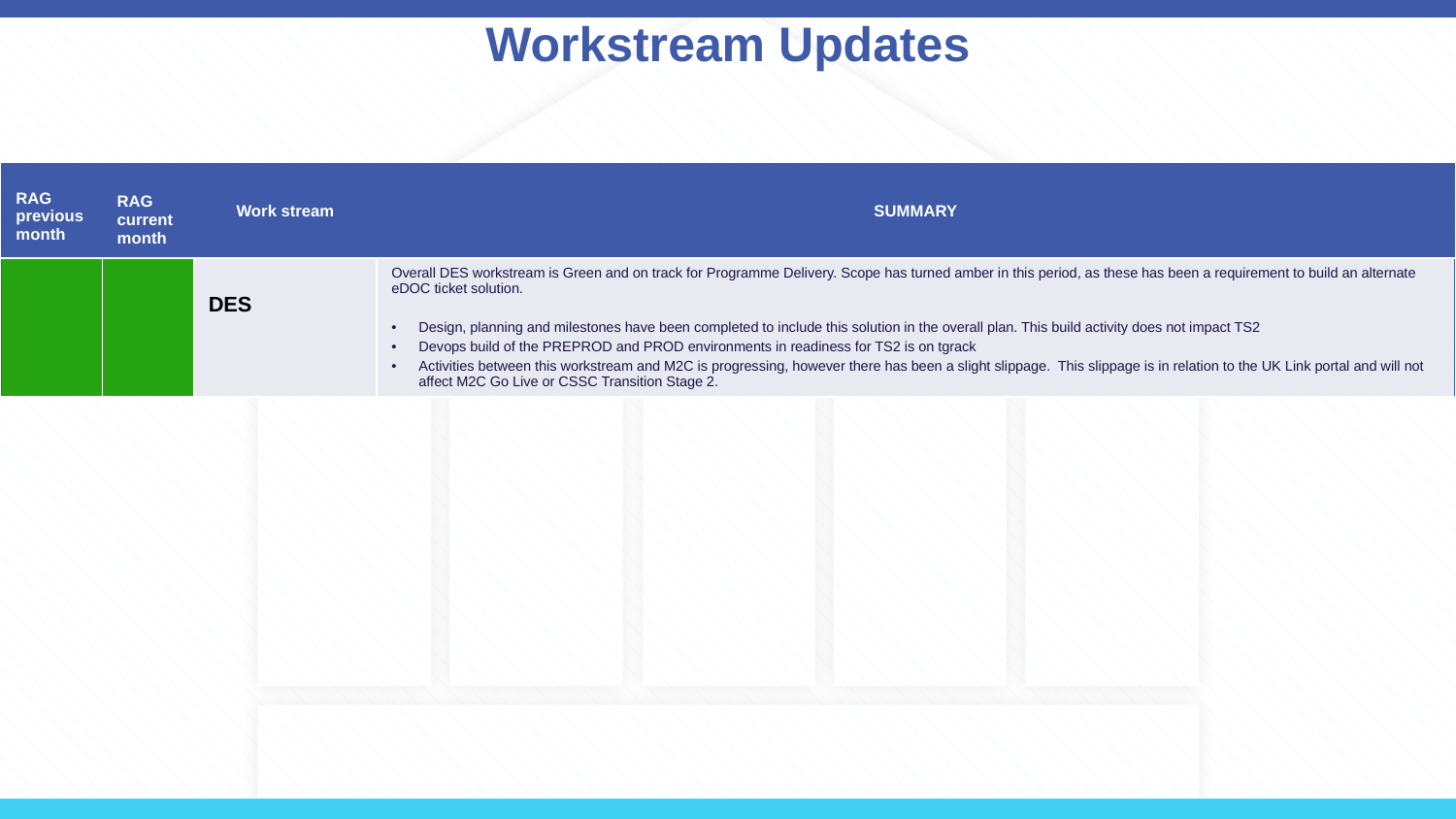

# Workstream Updates
| RAG previous month | RAG current month | Work stream | SUMMARY |
| --- | --- | --- | --- |
|  |  | DES | Overall DES workstream is Green and on track for Programme Delivery. Scope has turned amber in this period, as these has been a requirement to build an alternate eDOC ticket solution. Design, planning and milestones have been completed to include this solution in the overall plan. This build activity does not impact TS2 Devops build of the PREPROD and PROD environments in readiness for TS2 is on tgrack Activities between this workstream and M2C is progressing, however there has been a slight slippage. This slippage is in relation to the UK Link portal and will not affect M2C Go Live or CSSC Transition Stage 2. |